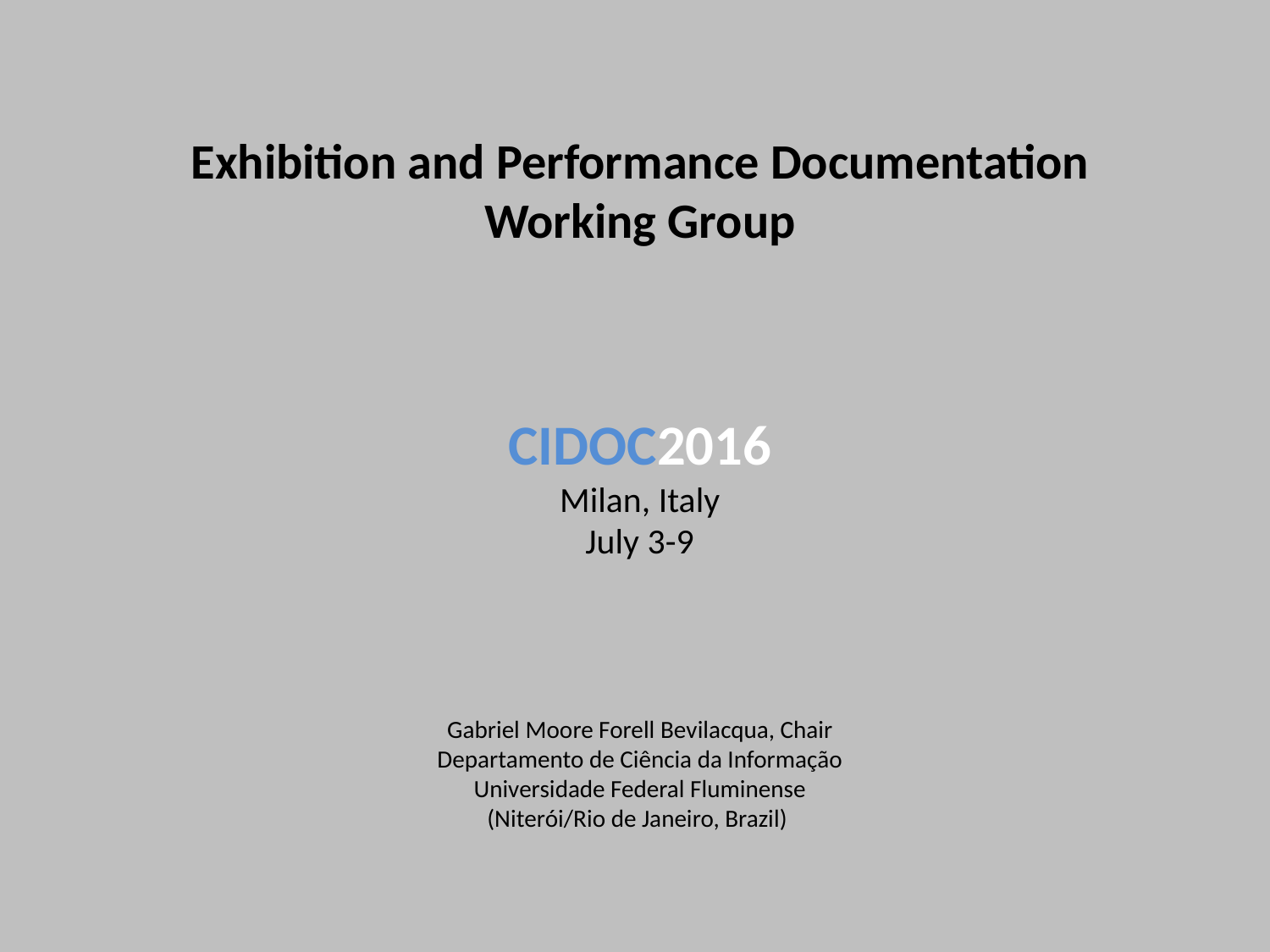

Exhibition and Performance Documentation Working Group

CIDOC2016
Milan, Italy
July 3-9

Gabriel Moore Forell Bevilacqua, Chair
Departamento de Ciência da Informação
Universidade Federal Fluminense
(Niterói/Rio de Janeiro, Brazil)